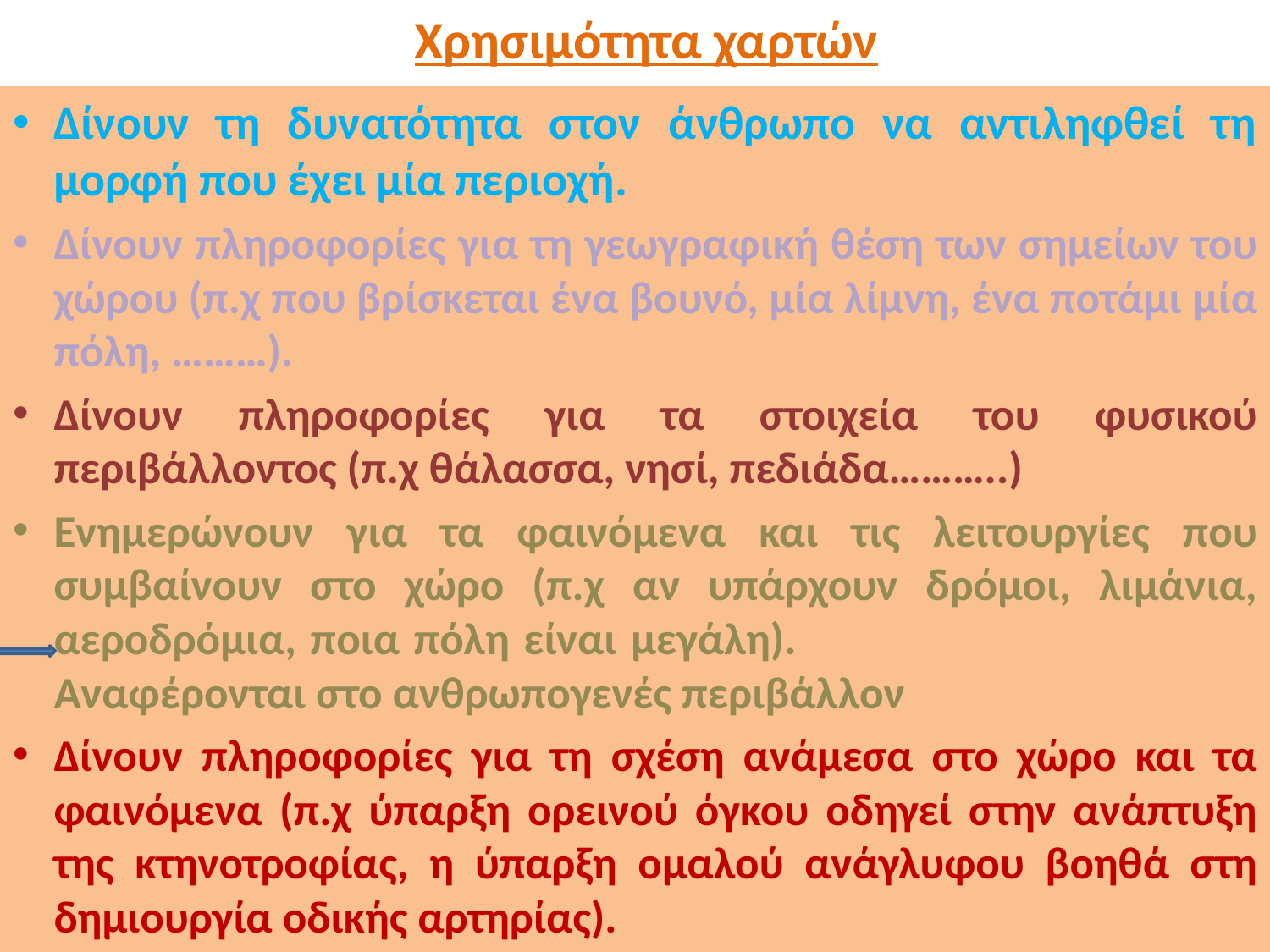

# Χρησιμότητα χαρτών
Δίνουν τη δυνατότητα στον άνθρωπο να αντιληφθεί τη μορφή που έχει μία περιοχή.
Δίνουν πληροφορίες για τη γεωγραφική θέση των σημείων του χώρου (π.χ που βρίσκεται ένα βουνό, μία λίμνη, ένα ποτάμι μία πόλη, ………).
Δίνουν πληροφορίες για τα στοιχεία του φυσικού περιβάλλοντος (π.χ θάλασσα, νησί, πεδιάδα………..)
Ενημερώνουν για τα φαινόμενα και τις λειτουργίες που συμβαίνουν στο χώρο (π.χ αν υπάρχουν δρόμοι, λιμάνια, αεροδρόμια, ποια πόλη είναι μεγάλη).                                  Αναφέρονται στο ανθρωπογενές περιβάλλον
Δίνουν πληροφορίες για τη σχέση ανάμεσα στο χώρο και τα φαινόμενα (π.χ ύπαρξη ορεινού όγκου οδηγεί στην ανάπτυξη της κτηνοτροφίας, η ύπαρξη ομαλού ανάγλυφου βοηθά στη δημιουργία οδικής αρτηρίας).